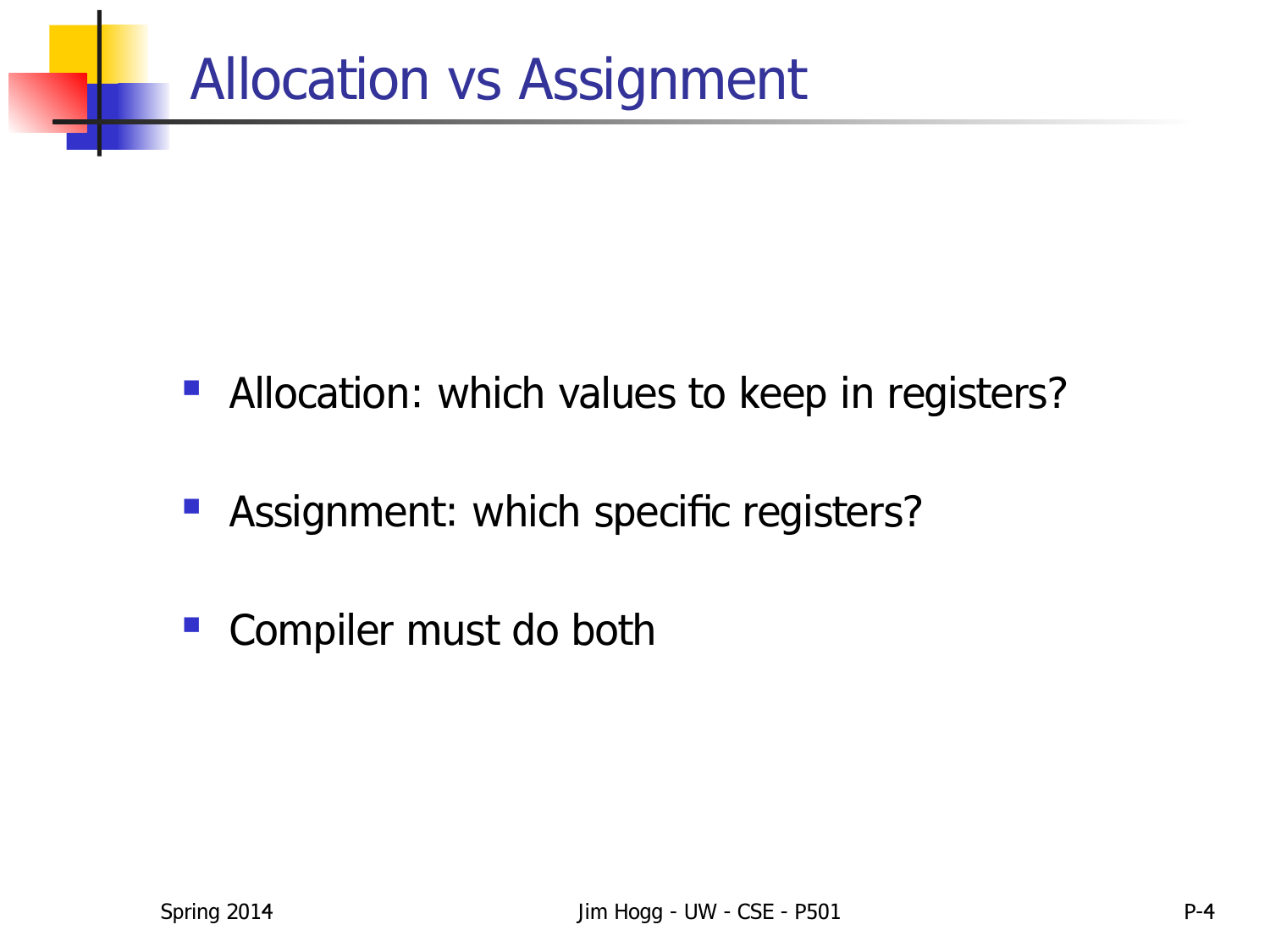

# Allocation vs Assignment
Allocation: which values to keep in registers?

Assignment: which specific registers?

Compiler must do both
Spring 2014
Jim Hogg - UW - CSE - P501
P-4